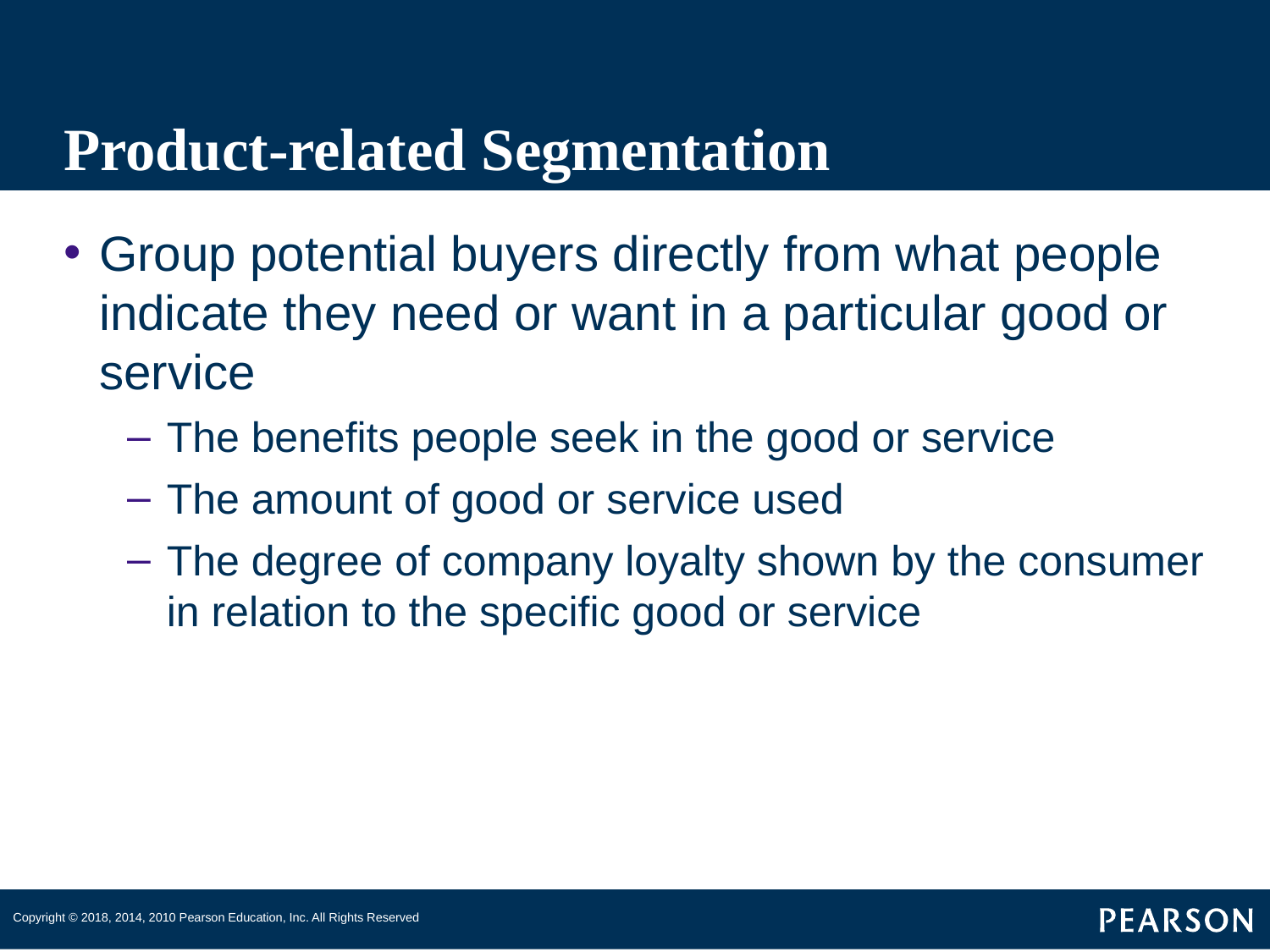

# Product-related Segmentation
Group potential buyers directly from what people indicate they need or want in a particular good or service
The benefits people seek in the good or service
The amount of good or service used
The degree of company loyalty shown by the consumer in relation to the specific good or service